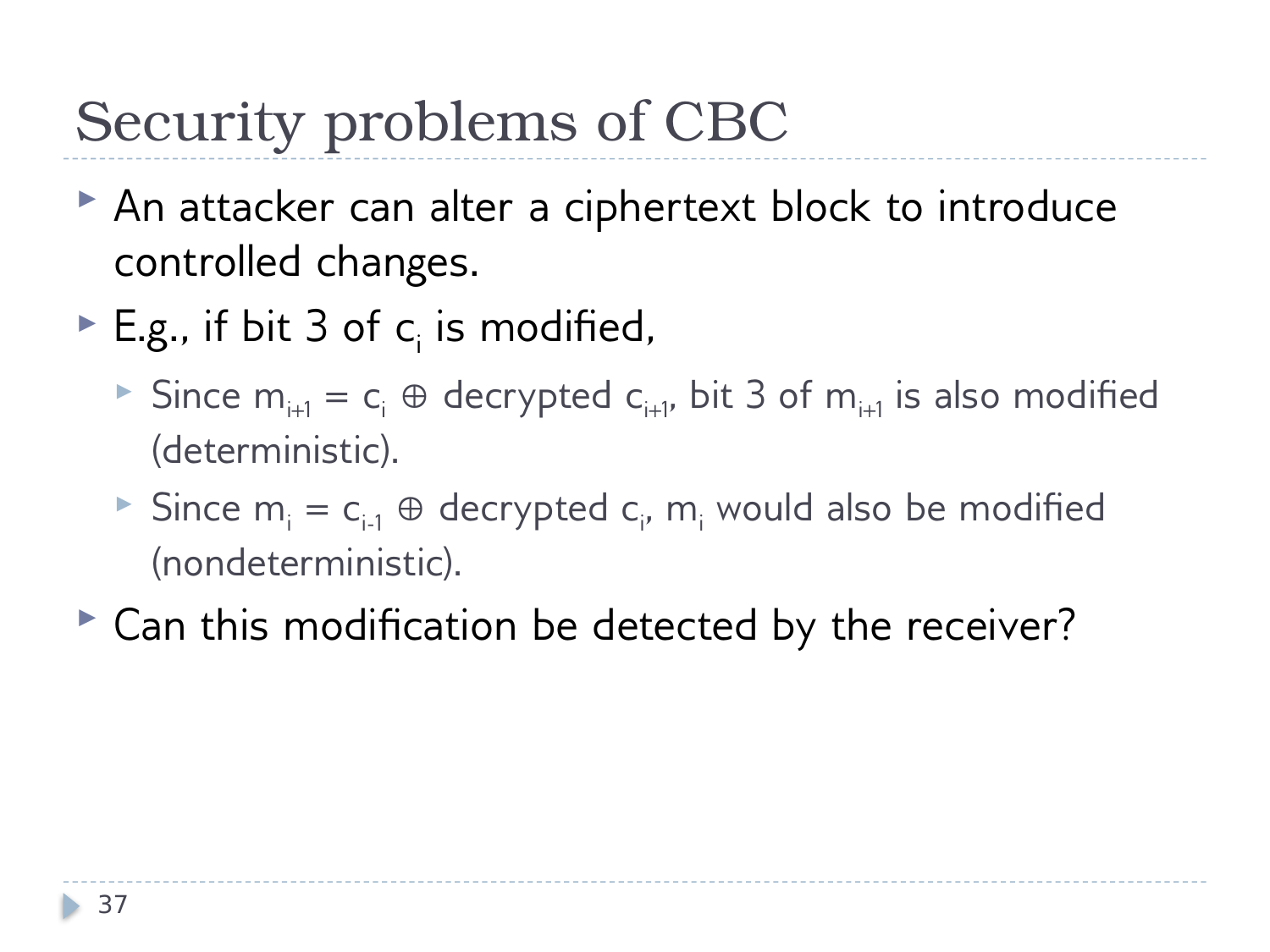

# Security problems of CBC
An attacker can alter a ciphertext block to introduce controlled changes.
E.g., if bit 3 of ci is modified,
Since mi+1 = ci ⊕ decrypted ci+1, bit 3 of mi+1 is also modified (deterministic).
Since mi = ci-1 ⊕ decrypted ci, mi would also be modified (nondeterministic).
Can this modification be detected by the receiver?
37